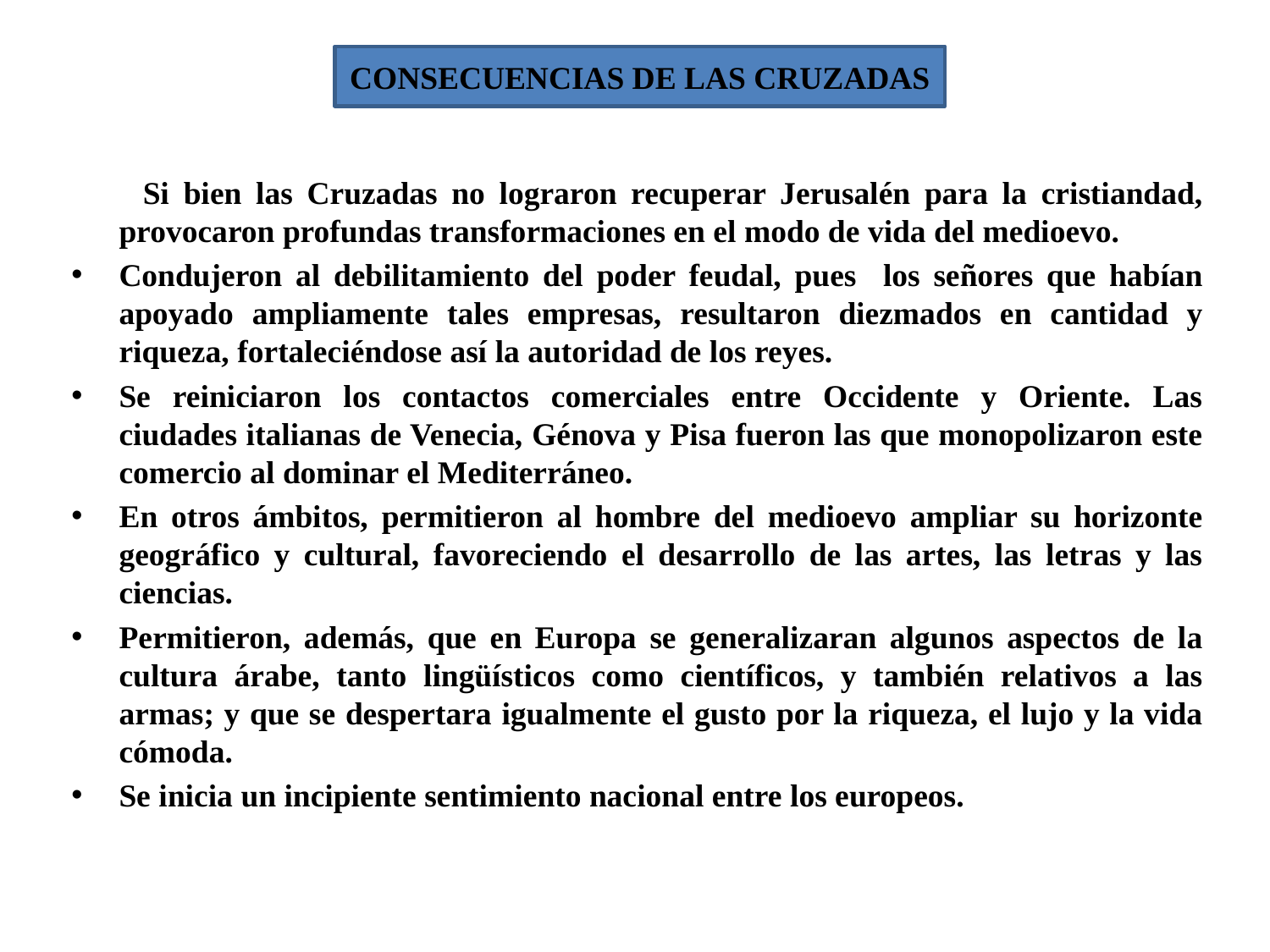

CONSECUENCIAS DE LAS CRUZADAS
     Si bien las Cruzadas no lograron recuperar Jerusalén para la cristiandad, provocaron profundas transformaciones en el modo de vida del medioevo.
Condujeron al debilitamiento del poder feudal, pues  los señores que habían apoyado ampliamente tales empresas, resultaron diezmados en cantidad y riqueza, fortaleciéndose así la autoridad de los reyes.
Se reiniciaron los contactos comerciales entre Occidente y Oriente. Las ciudades italianas de Venecia, Génova y Pisa fueron las que monopolizaron este comercio al dominar el Mediterráneo.
En otros ámbitos, permitieron al hombre del medioevo ampliar su horizonte geográfico y cultural, favoreciendo el desarrollo de las artes, las letras y las ciencias.
Permitieron, además, que en Europa se generalizaran algunos aspectos de la cultura árabe, tanto lingüísticos como científicos, y también relativos a las armas; y que se despertara igualmente el gusto por la riqueza, el lujo y la vida cómoda.
Se inicia un incipiente sentimiento nacional entre los europeos.